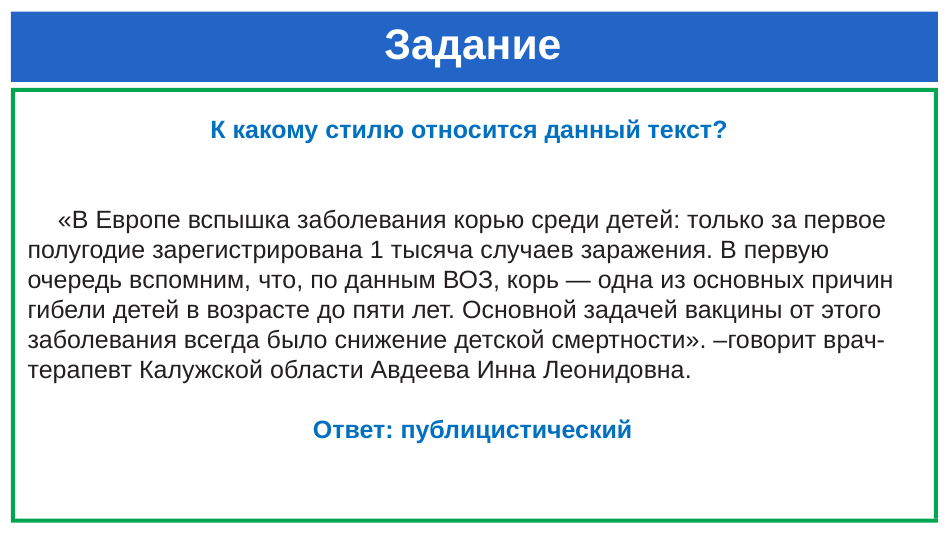

# Задание
К какому стилю относится данный текст?

«В Европе вспышка заболевания корью среди детей: только за первое
полугодие зарегистрирована 1 тысяча случаев заражения. В первую очередь вспомним, что, по данным ВОЗ, корь — одна из основных причин гибели детей в возрасте до пяти лет. Основной задачей вакцины от этого заболевания всегда было снижение детской смертности». –говорит врач-терапевт Калужской области Авдеева Инна Леонидовна.

Ответ: публицистический